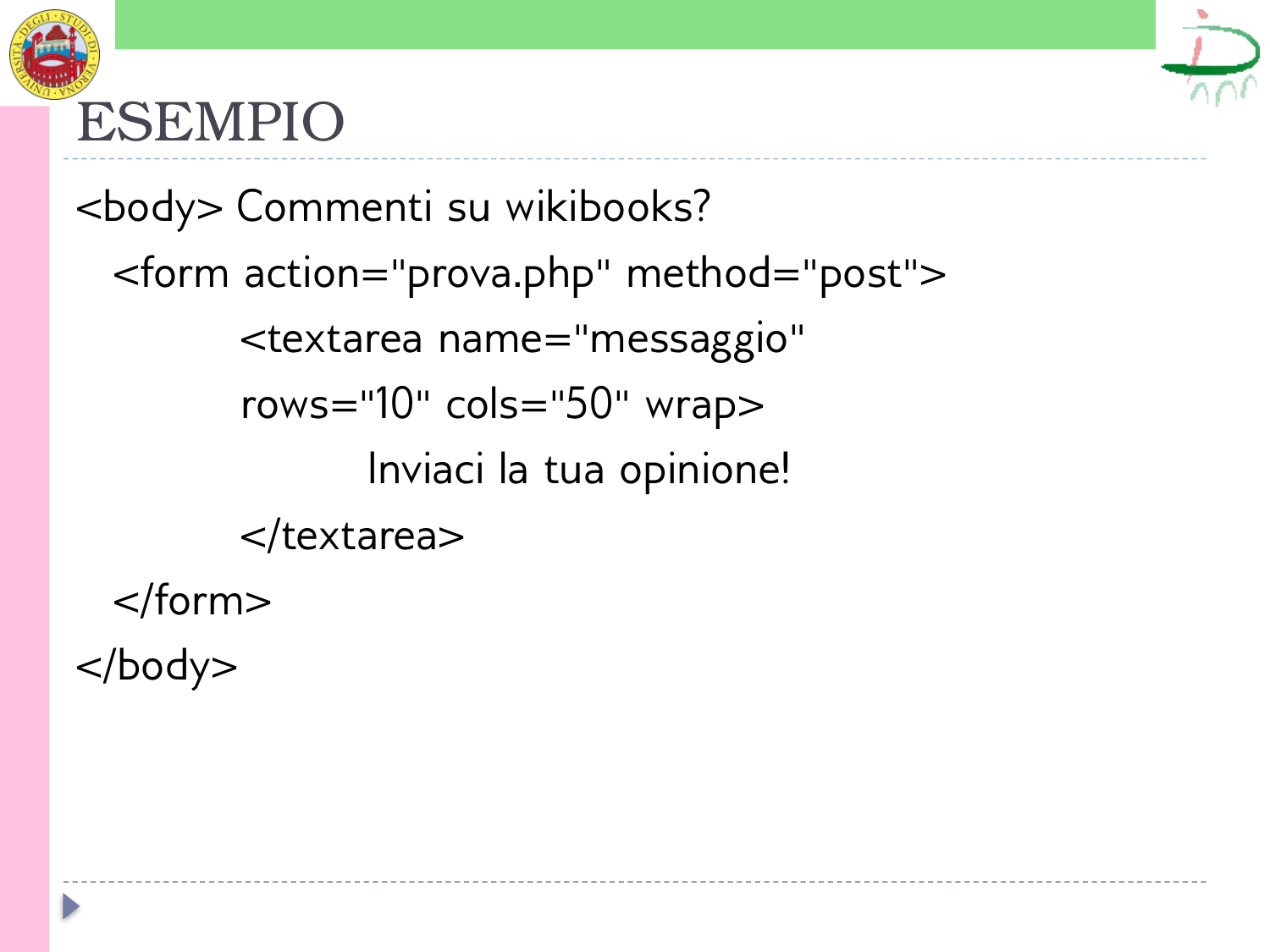

# ESEMPIO
<body> Commenti su wikibooks?
	<form action="prova.php" method="post">
		<textarea name="messaggio"
		rows="10" cols="50" wrap>
			Inviaci la tua opinione!
		</textarea>
	</form>
</body>